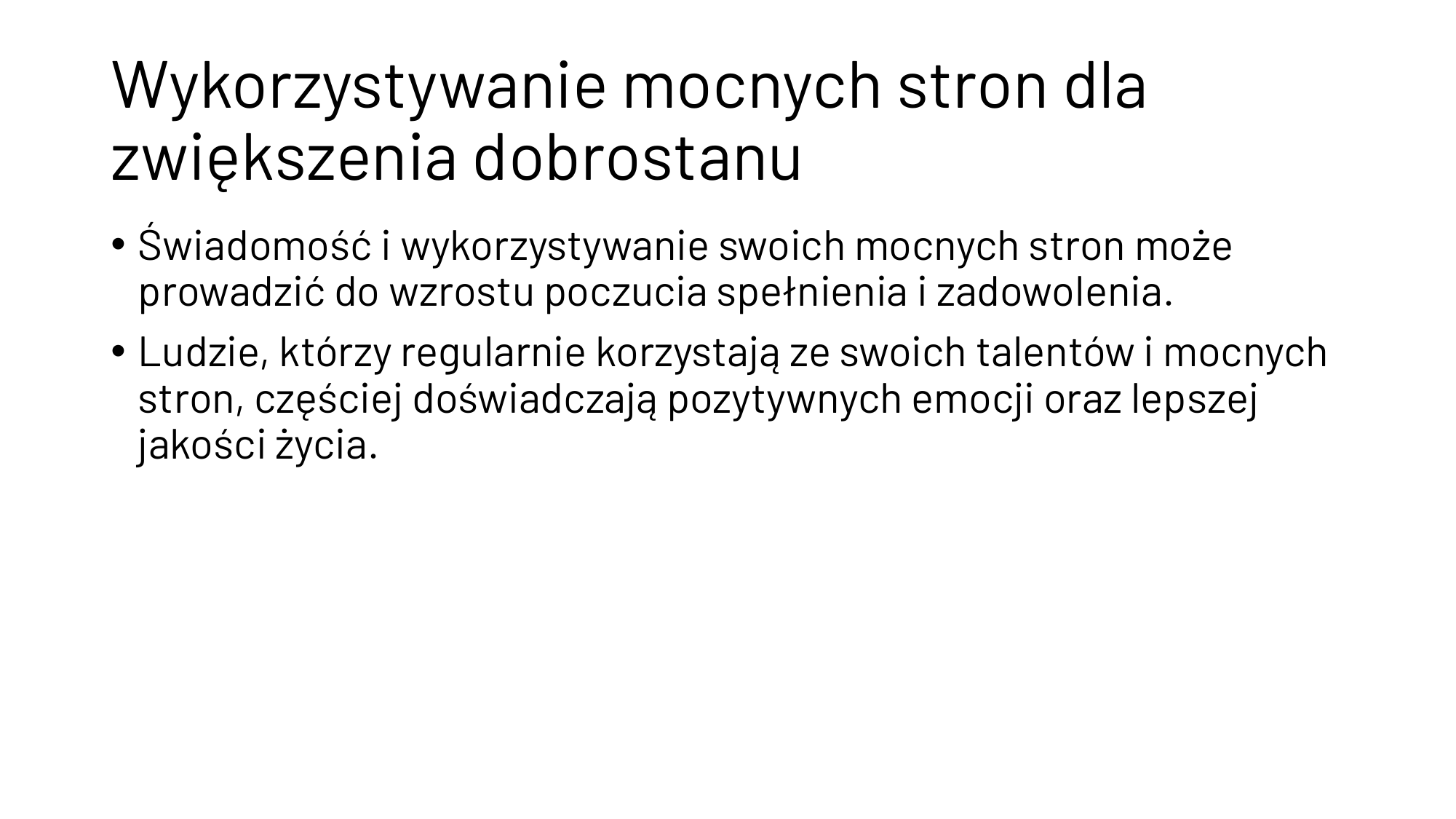

# Wykorzystywanie mocnych stron dla zwiększenia dobrostanu
Świadomość i wykorzystywanie swoich mocnych stron może prowadzić do wzrostu poczucia spełnienia i zadowolenia.
Ludzie, którzy regularnie korzystają ze swoich talentów i mocnych stron, częściej doświadczają pozytywnych emocji oraz lepszej jakości życia.